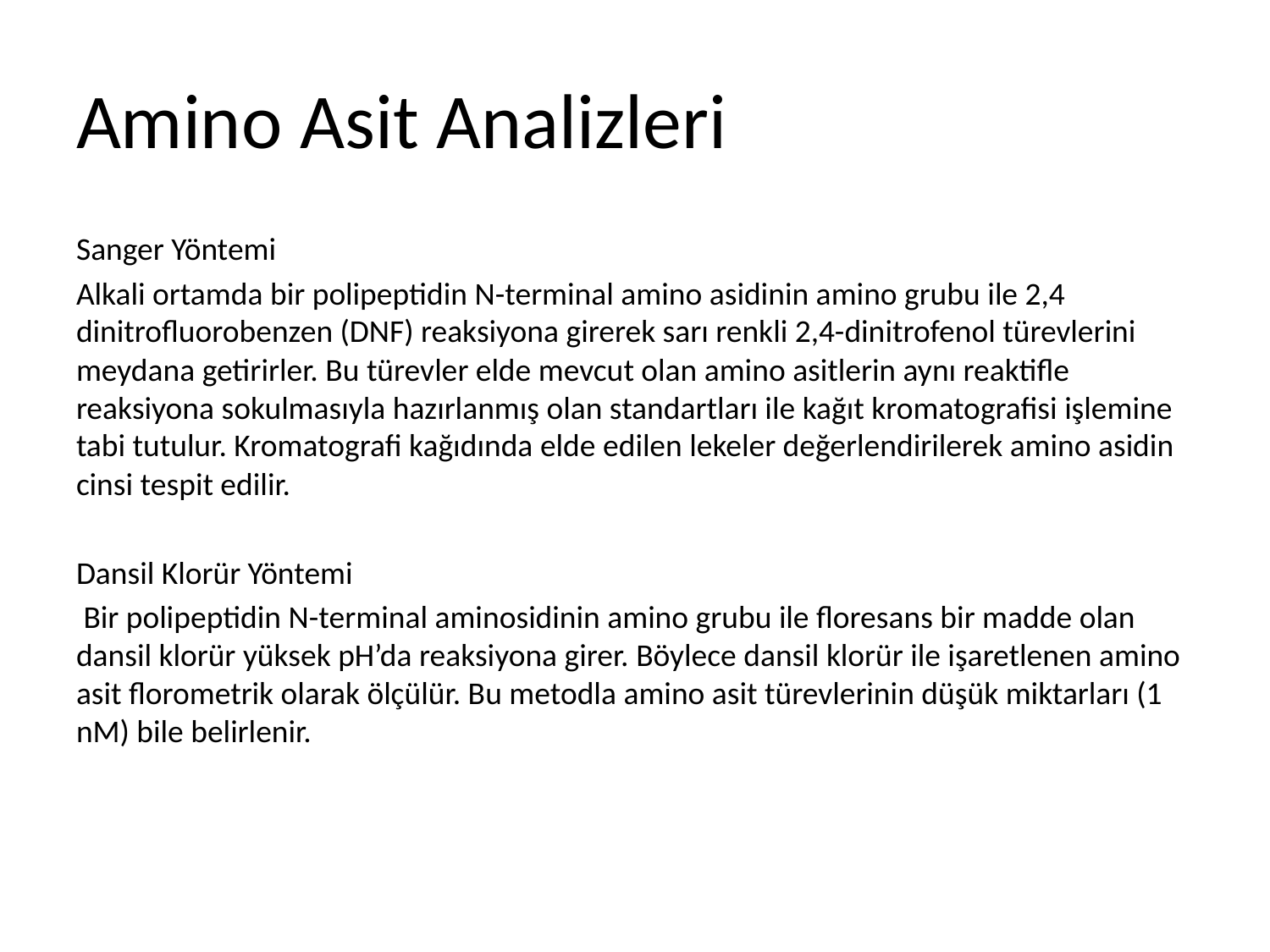

# Amino Asit Analizleri
Sanger Yöntemi
Alkali ortamda bir polipeptidin N-terminal amino asidinin amino grubu ile 2,4 dinitrofluorobenzen (DNF) reaksiyona girerek sarı renkli 2,4-dinitrofenol türevlerini meydana getirirler. Bu türevler elde mevcut olan amino asitlerin aynı reaktifle reaksiyona sokulmasıyla hazırlanmış olan standartları ile kağıt kromatografisi işlemine tabi tutulur. Kromatografi kağıdında elde edilen lekeler değerlendirilerek amino asidin cinsi tespit edilir.

Dansil Klorür Yöntemi
 Bir polipeptidin N-terminal aminosidinin amino grubu ile floresans bir madde olan dansil klorür yüksek pH’da reaksiyona girer. Böylece dansil klorür ile işaretlenen amino asit florometrik olarak ölçülür. Bu metodla amino asit türevlerinin düşük miktarları (1 nM) bile belirlenir.